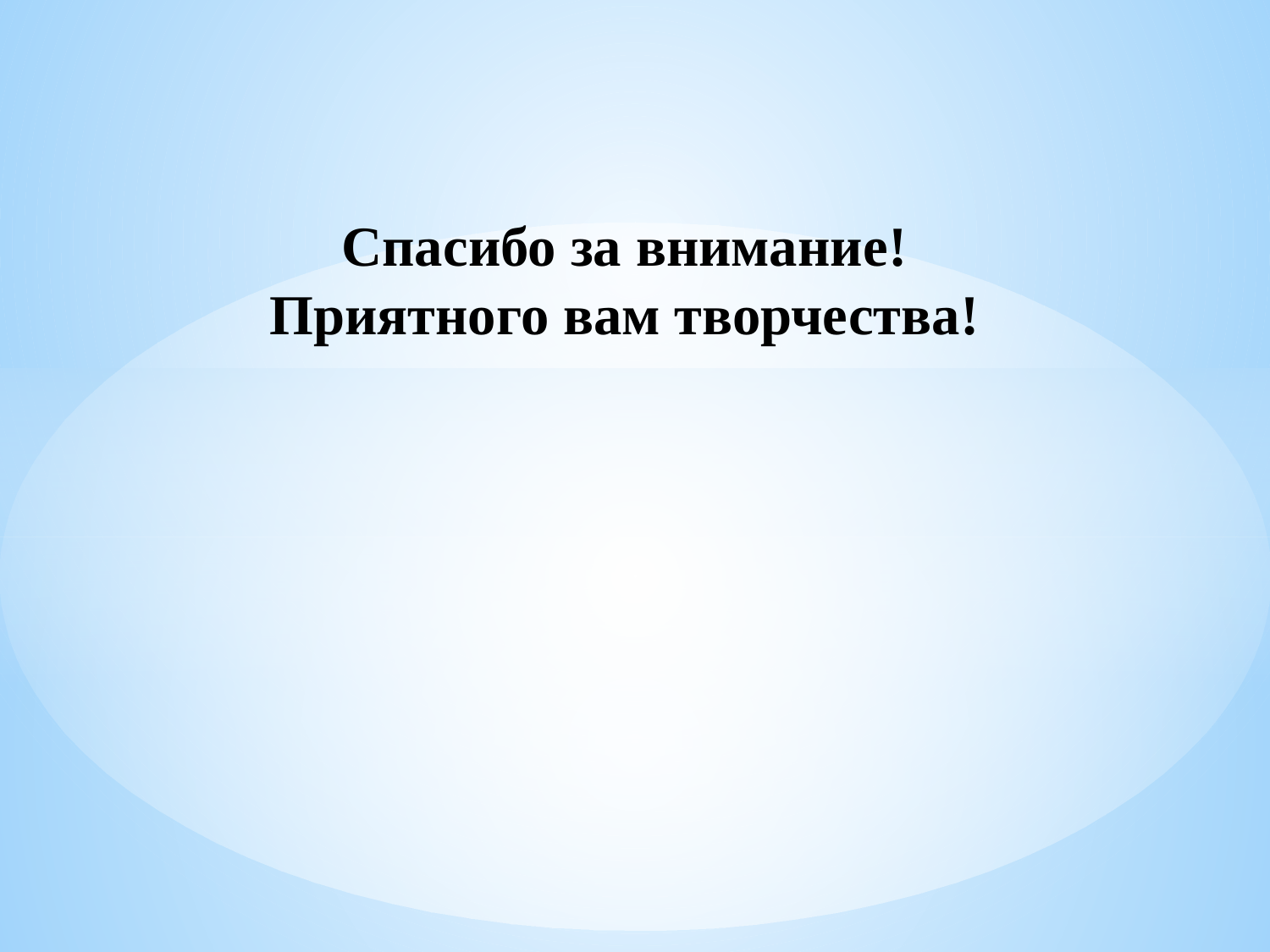

# Спасибо за внимание! Приятного вам творчества!